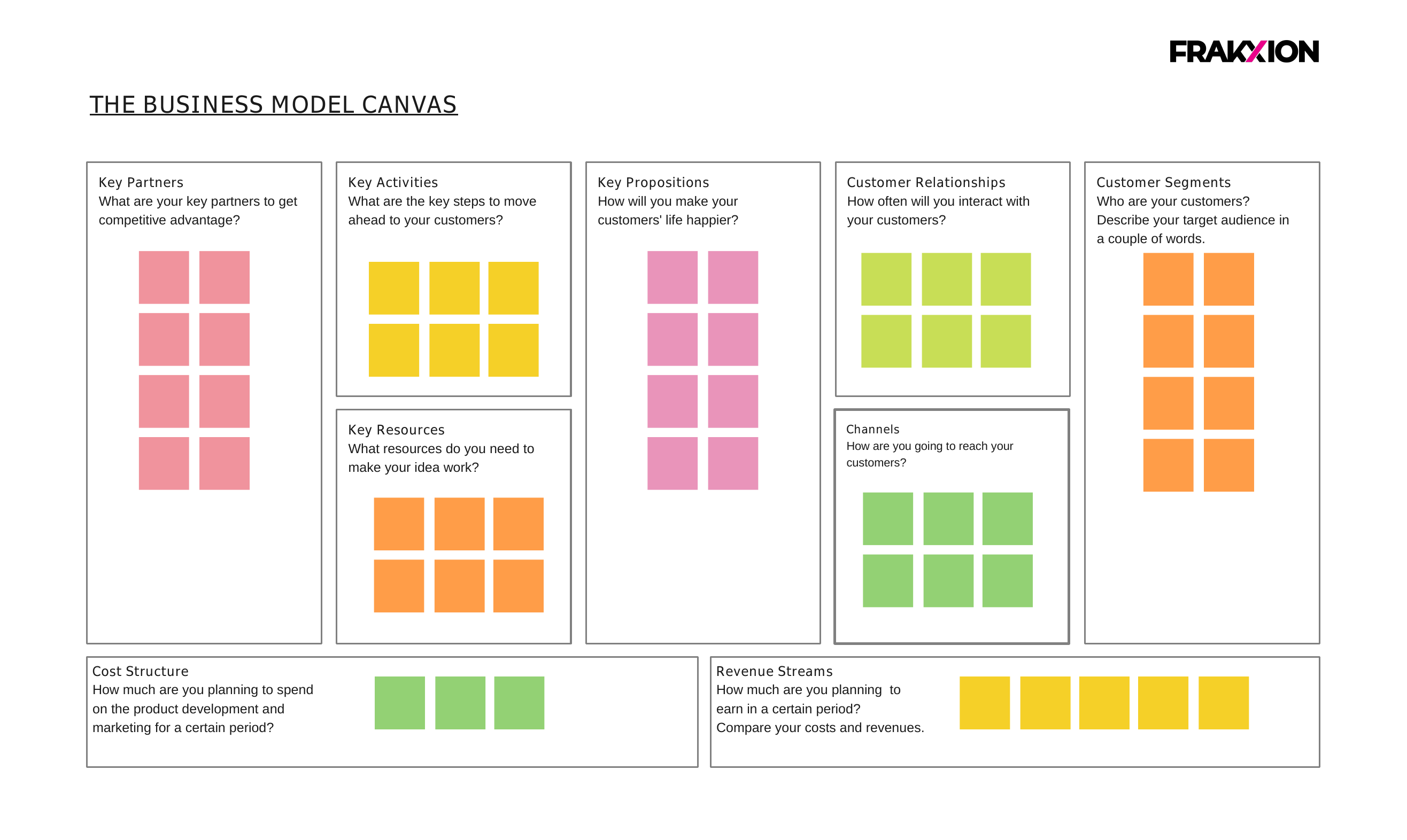

# THE BUSINESS MODEL CANVAS

Key Activities
What are the key steps to move  ahead to your customers?
Customer Relationships
How often will you interact with  your customers?
Key Partners
What are your key partners to get  competitive advantage?
Key Propositions
How will you make your  customers' life happier?
Customer Segments
Who are your customers?
Describe your target audience in  a couple of words.

Key Resources
What resources do you need to  make your idea work?
Channels
How are you going to reach your  customers?

Revenue Streams
How much are you planning  to earn in a certain period?
Compare your costs and revenues.
Cost Structure
How much are you planning to spend  on the product development and  marketing for a certain period?